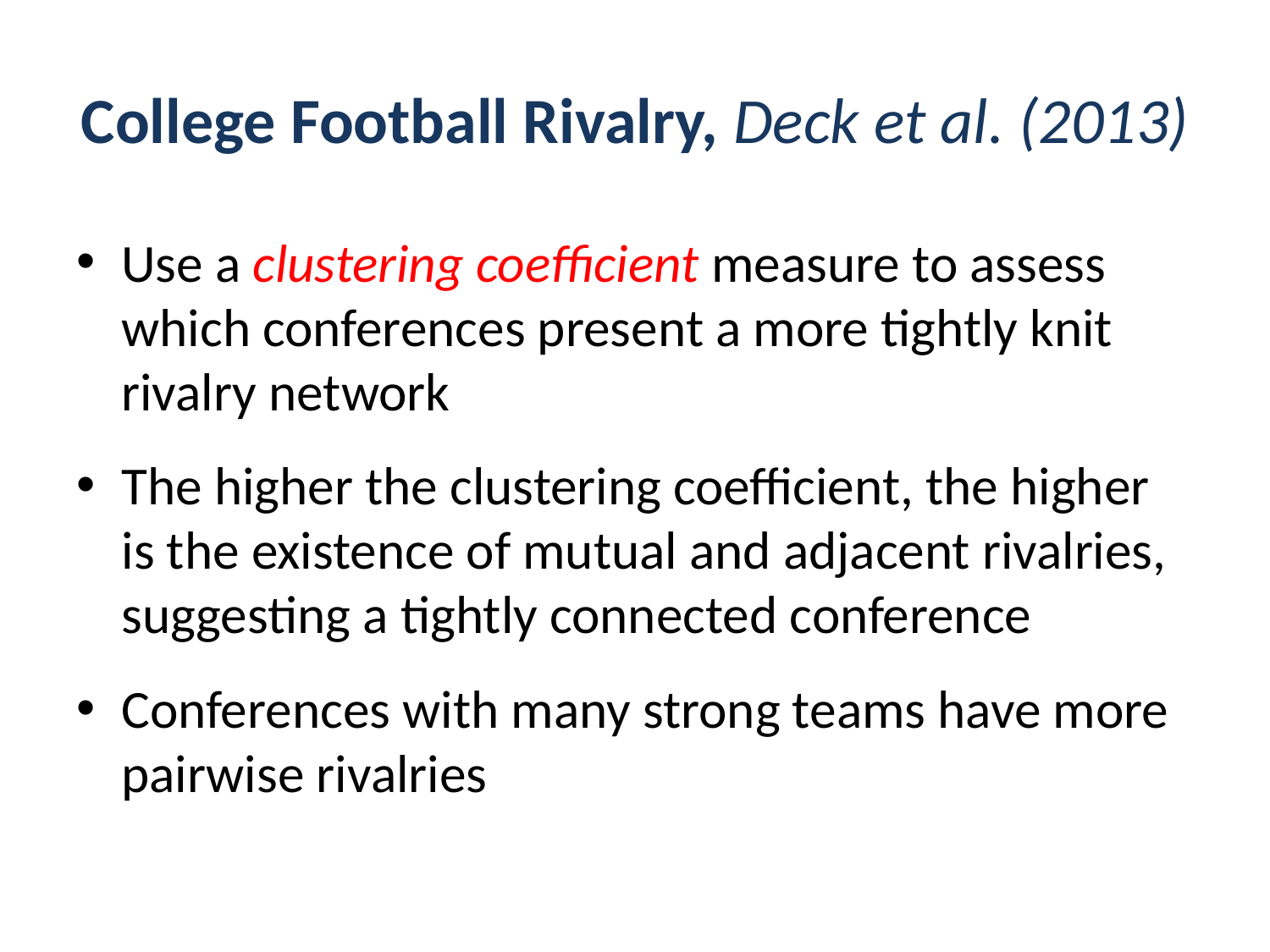

# College Football Rivalry, Deck et al. (2013)
Use a clustering coefficient measure to assess which conferences present a more tightly knit rivalry network
The higher the clustering coefficient, the higher is the existence of mutual and adjacent rivalries, suggesting a tightly connected conference
Conferences with many strong teams have more pairwise rivalries